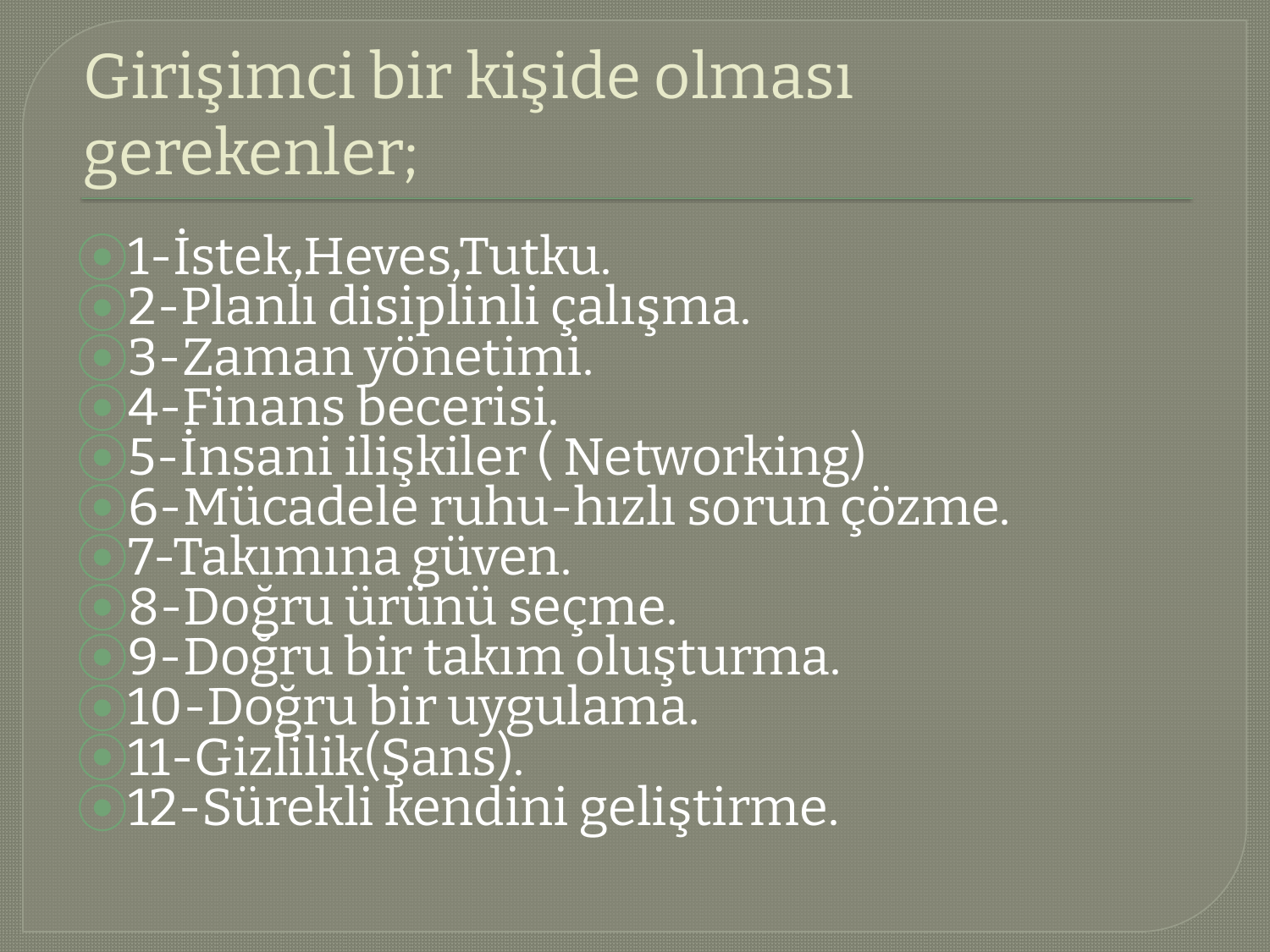

# Girişimci bir kişide olması gerekenler;
1-İstek,Heves,Tutku.
2-Planlı disiplinli çalışma.
3-Zaman yönetimi.
4-Finans becerisi.
5-İnsani ilişkiler ( Networking)
6-Mücadele ruhu-hızlı sorun çözme.
7-Takımına güven.
8-Doğru ürünü seçme.
9-Doğru bir takım oluşturma.
10-Doğru bir uygulama.
11-Gizlilik(Şans).
12-Sürekli kendini geliştirme.